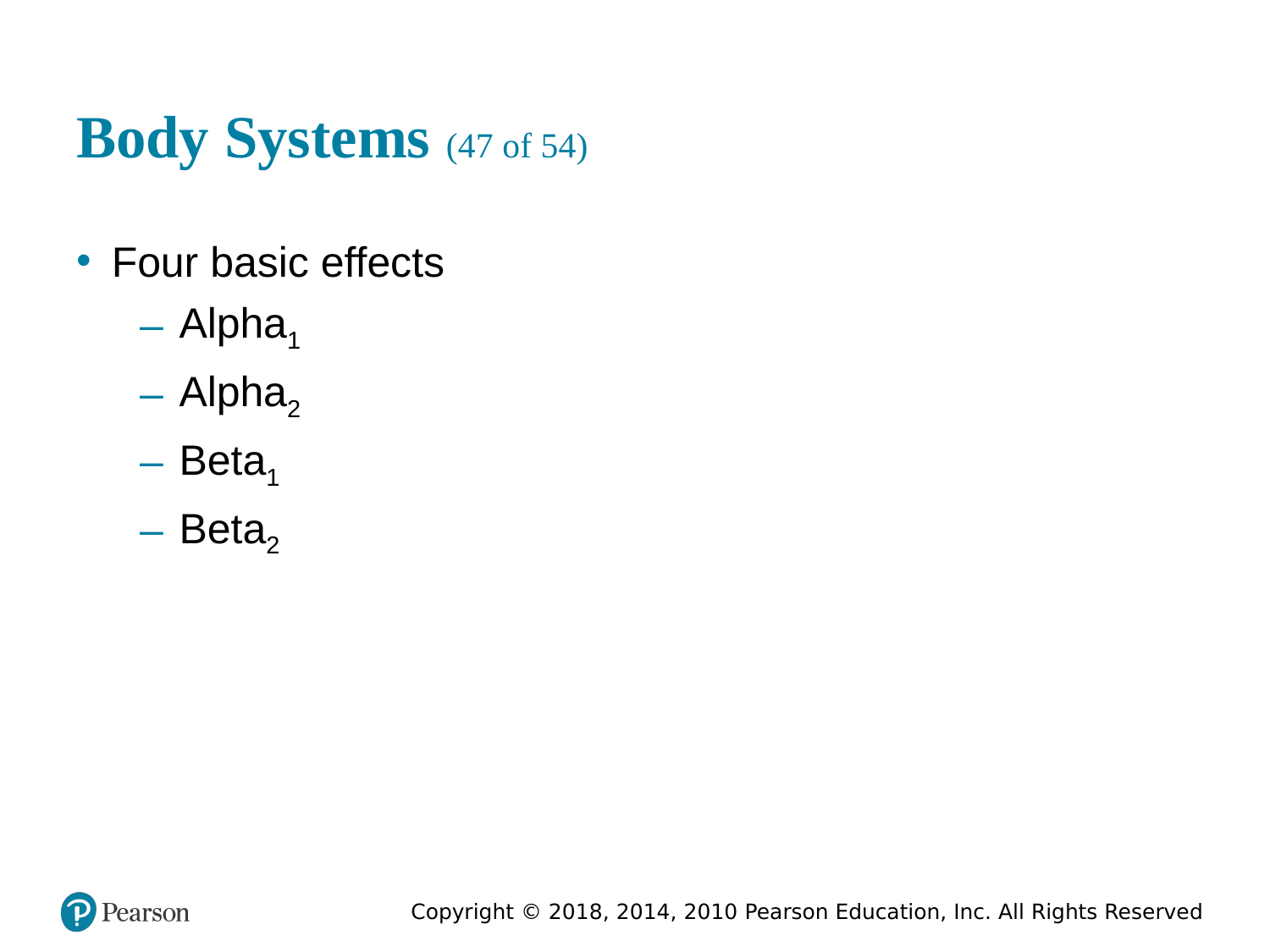

# Body Systems (47 of 54)
Four basic effects
Alpha1
Alpha2
Beta1
Beta2